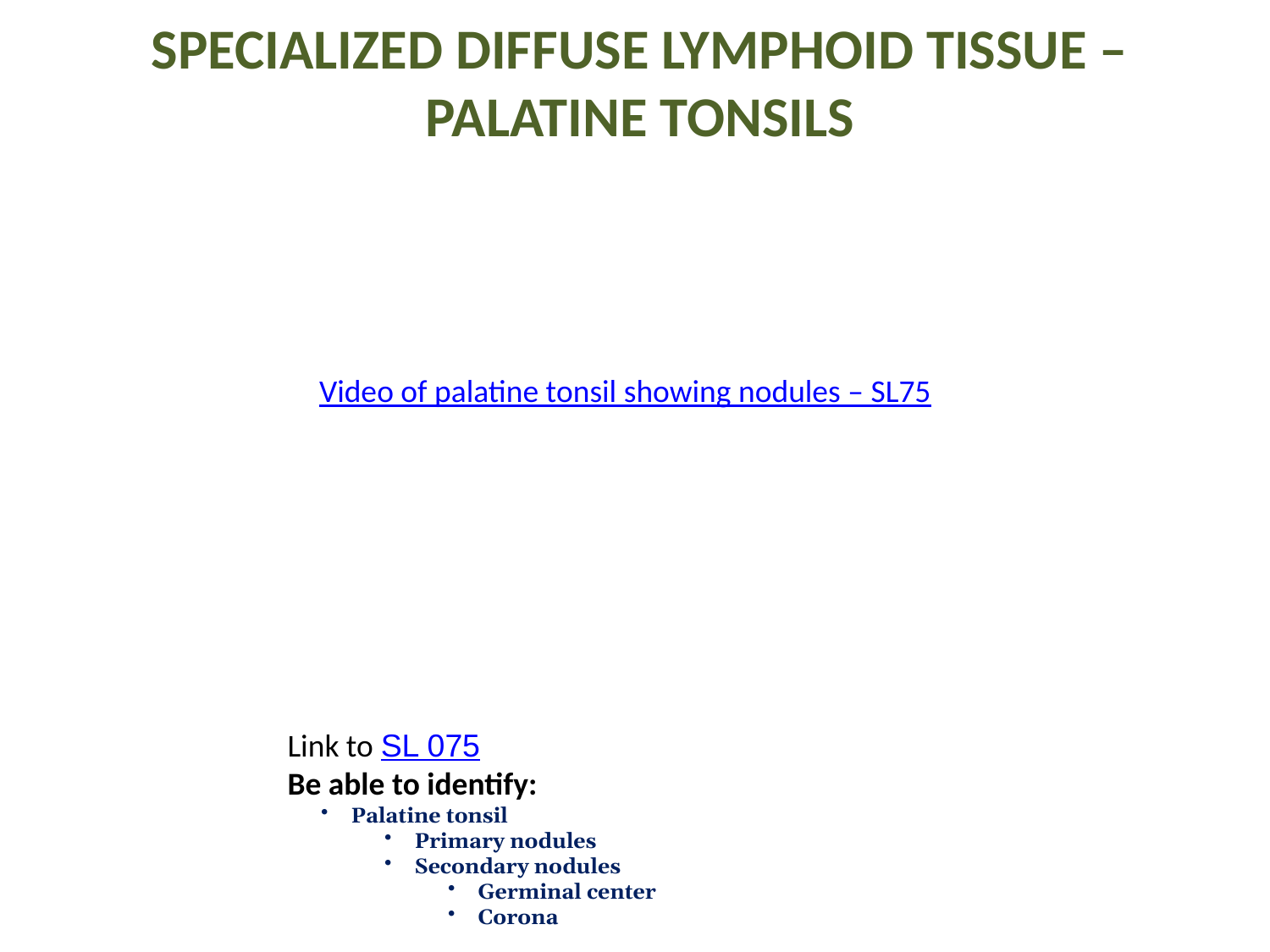

Specialized Diffuse lymphoid tissue – palatine tonsils
Video of palatine tonsil showing nodules – SL75
Link to SL 075
Be able to identify:
Palatine tonsil
Primary nodules
Secondary nodules
Germinal center
Corona